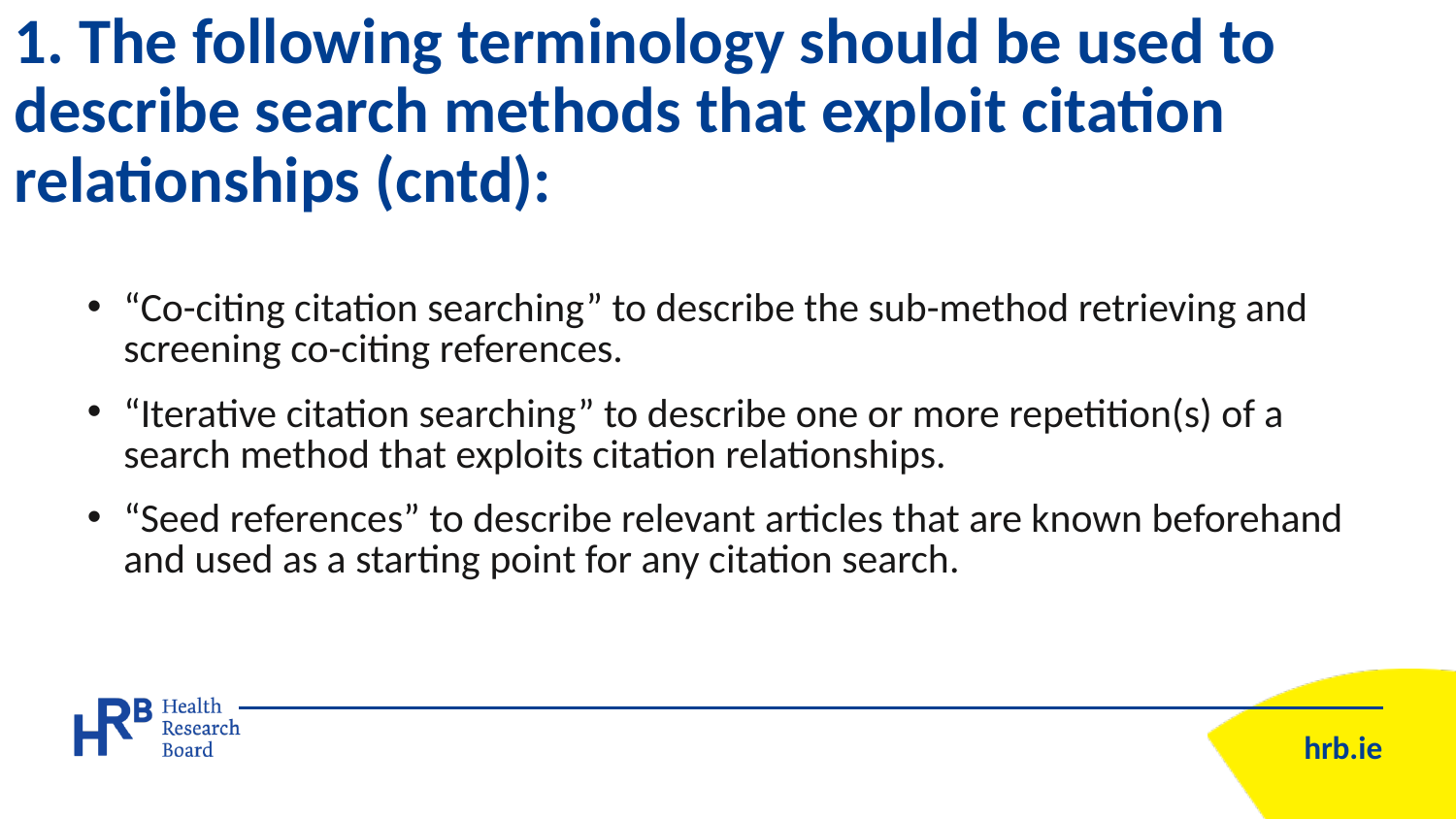

# 1. The following terminology should be used to describe search methods that exploit citation relationships (cntd):

“Co-citing citation searching” to describe the sub-method retrieving and screening co-citing references.
“Iterative citation searching” to describe one or more repetition(s) of a search method that exploits citation relationships.
“Seed references” to describe relevant articles that are known beforehand and used as a starting point for any citation search.